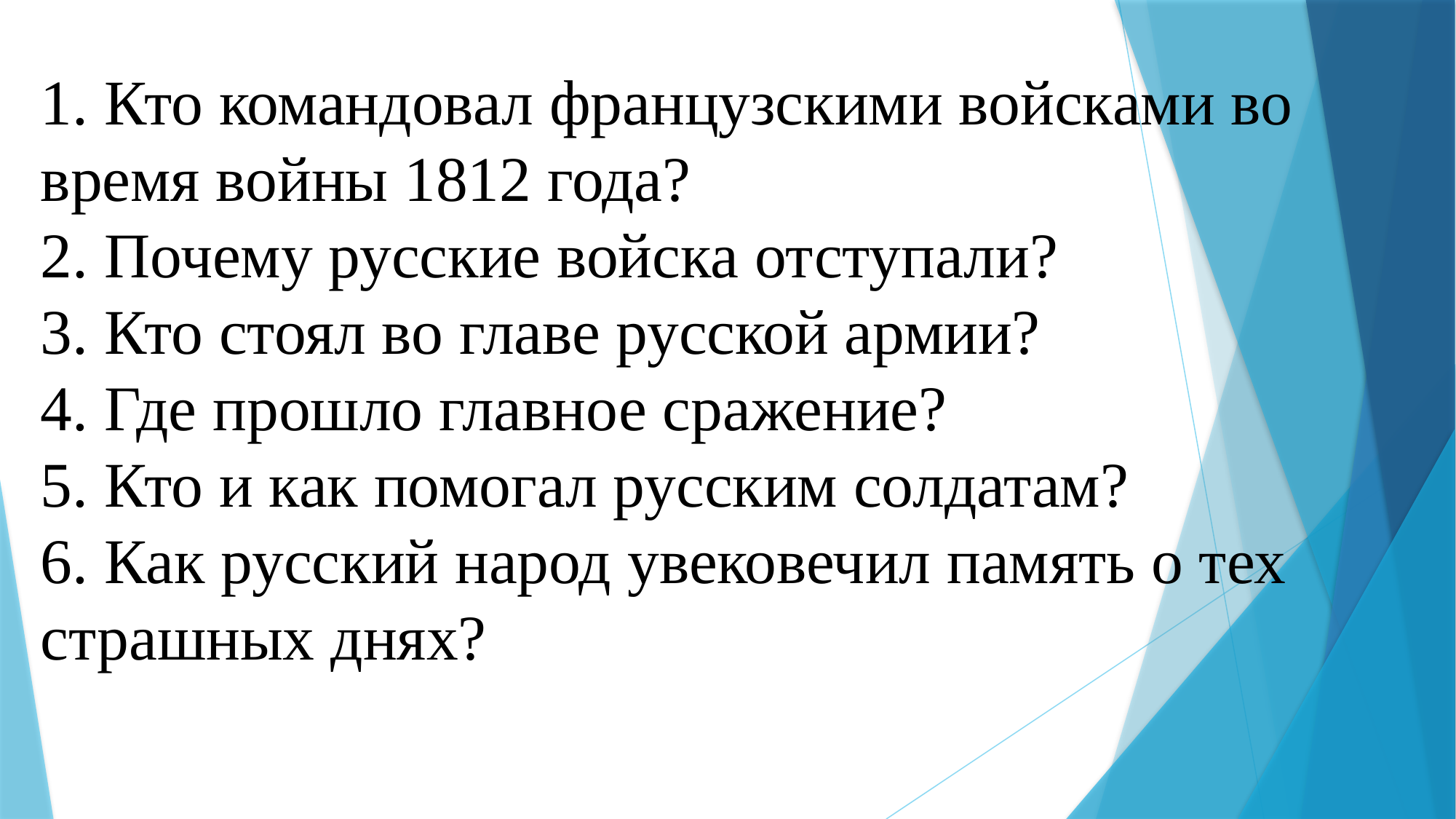

# 1. Кто командовал французскими войсками во    время войны 1812 года? 2. Почему русские войска отступали? 3. Кто стоял во главе русской армии? 4. Где прошло главное сражение? 5. Кто и как помогал русским солдатам? 6. Как русский народ увековечил память о тех страшных днях?